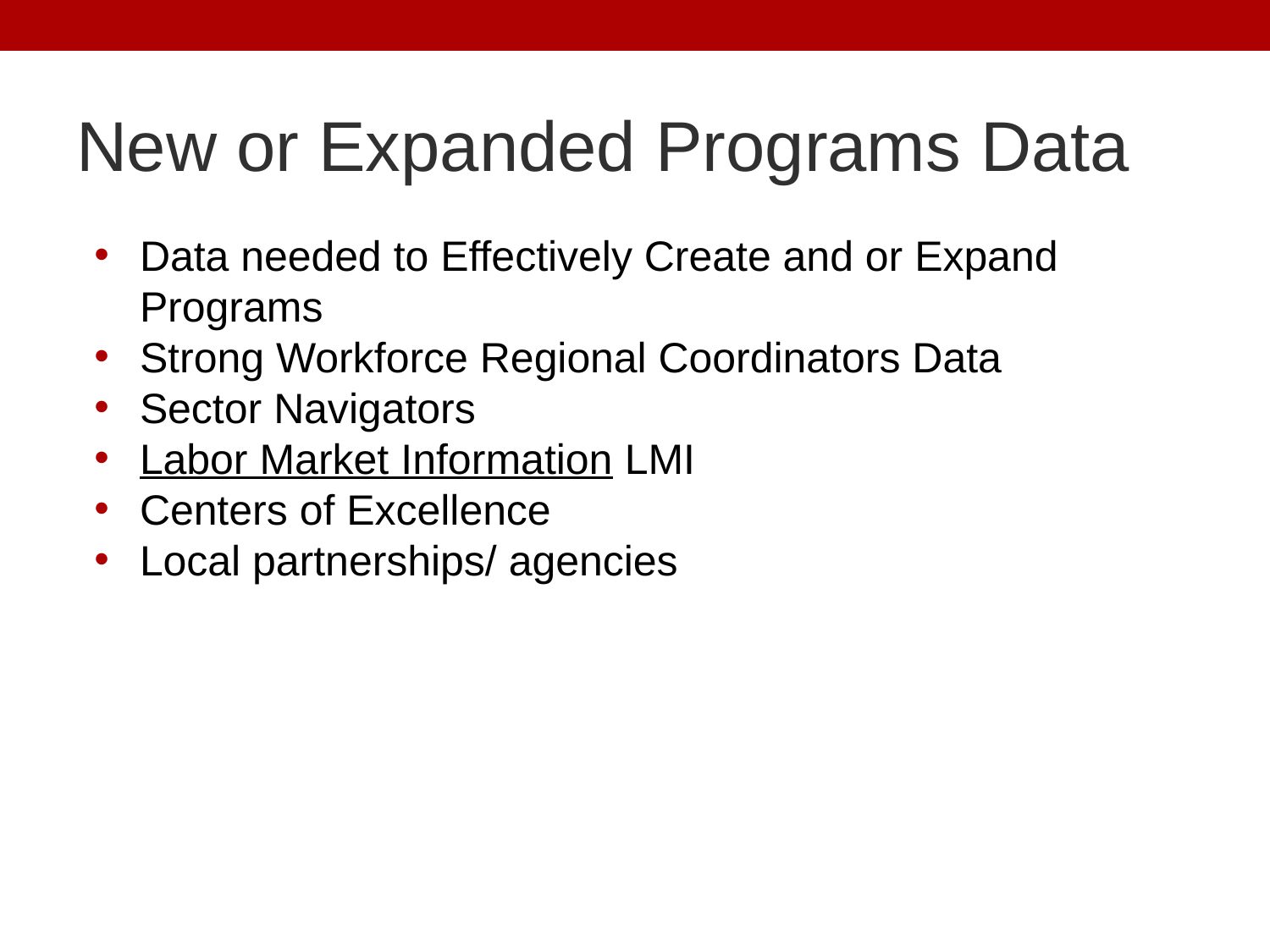

# New or Expanded Programs Data
Data needed to Effectively Create and or Expand Programs
Strong Workforce Regional Coordinators Data
Sector Navigators
Labor Market Information LMI
Centers of Excellence
Local partnerships/ agencies